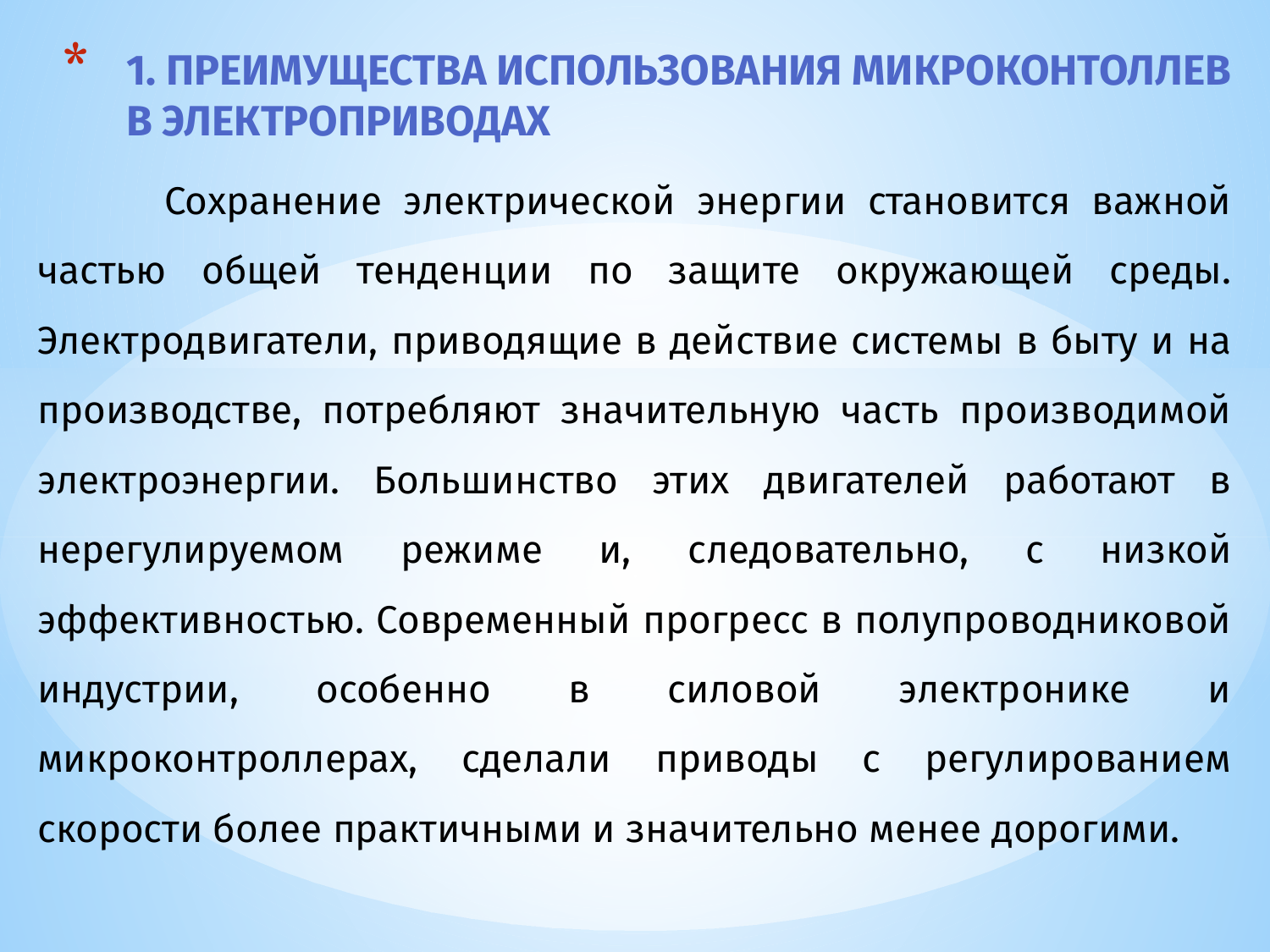

# 1. ПРЕИМУЩЕСТВА ИСПОЛЬЗОВАНИЯ МИКРОКОНТОЛЛЕВ В ЭЛЕКТРОПРИВОДАХ
	Сохранение электрической энергии становится важной частью общей тенденции по защите окружающей среды. Электродвигатели, приводящие в действие системы в быту и на производстве, потребляют значительную часть производимой электроэнергии. Большинство этих двигателей работают в нерегулируемом режиме и, следовательно, с низкой эффективностью. Современный прогресс в полупроводниковой индустрии, особенно в силовой электронике и микроконтроллерах, сделали приводы с регулированием скорости более практичными и значительно менее дорогими.